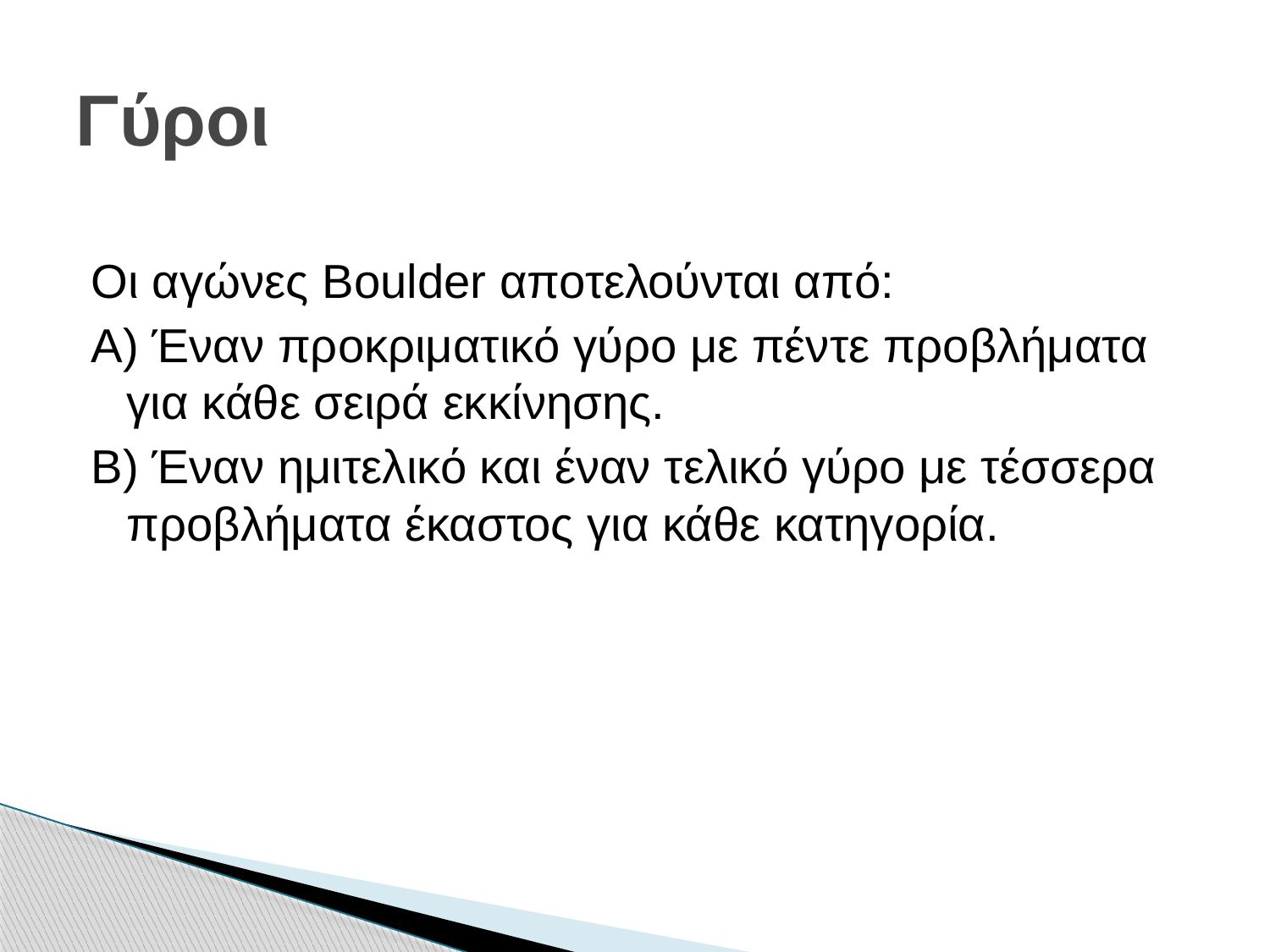

# Γύροι
Οι αγώνες Boulder αποτελούνται από:
Α) Έναν προκριματικό γύρο με πέντε προβλήματα για κάθε σειρά εκκίνησης.
Β) Έναν ημιτελικό και έναν τελικό γύρο με τέσσερα προβλήματα έκαστος για κάθε κατηγορία.